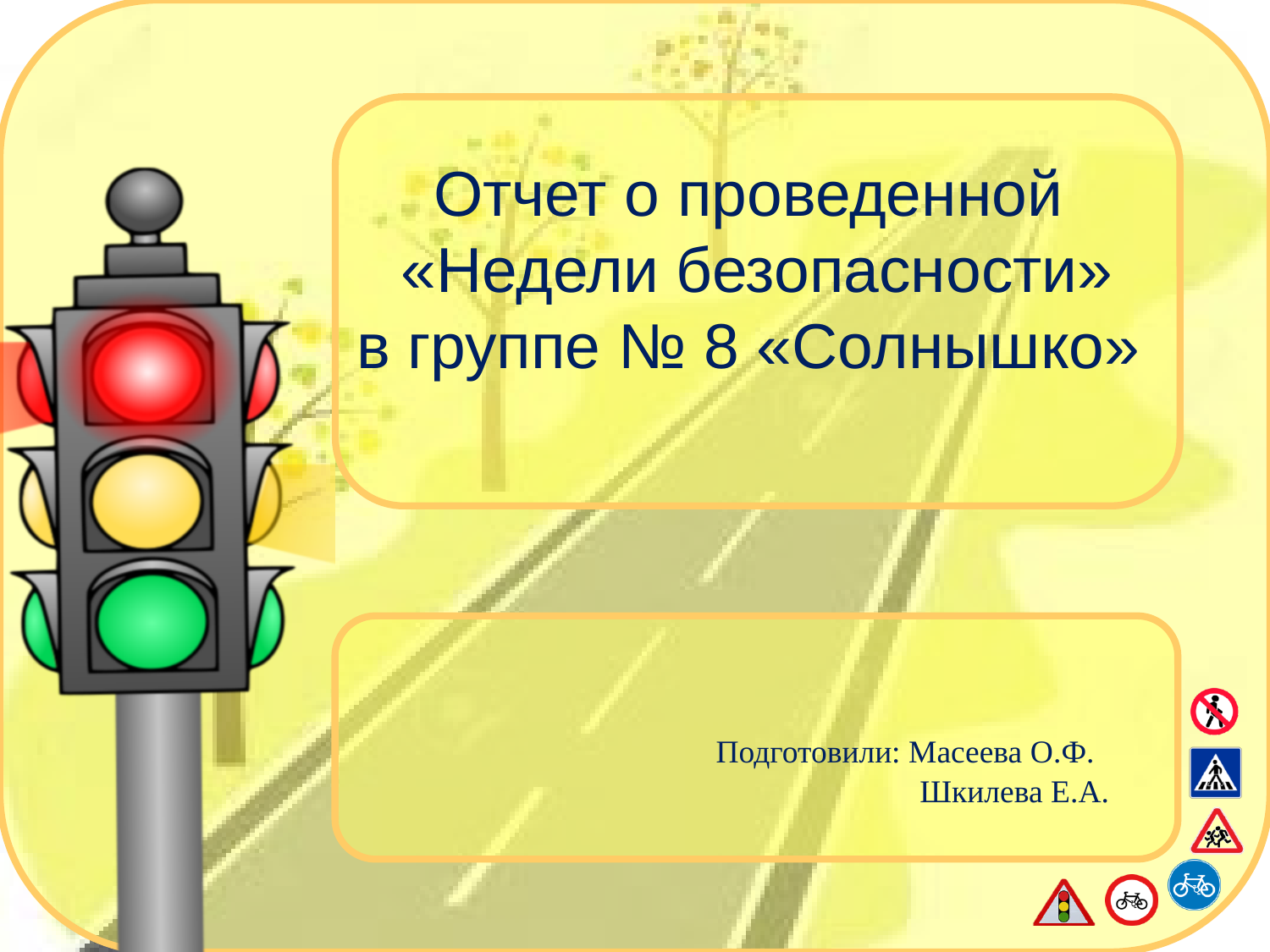

Отчет о проведенной
«Недели безопасности»
в группе № 8 «Солнышко»

                            Подготовили: Масеева О.Ф.
                                                                Шкилева Е.А.